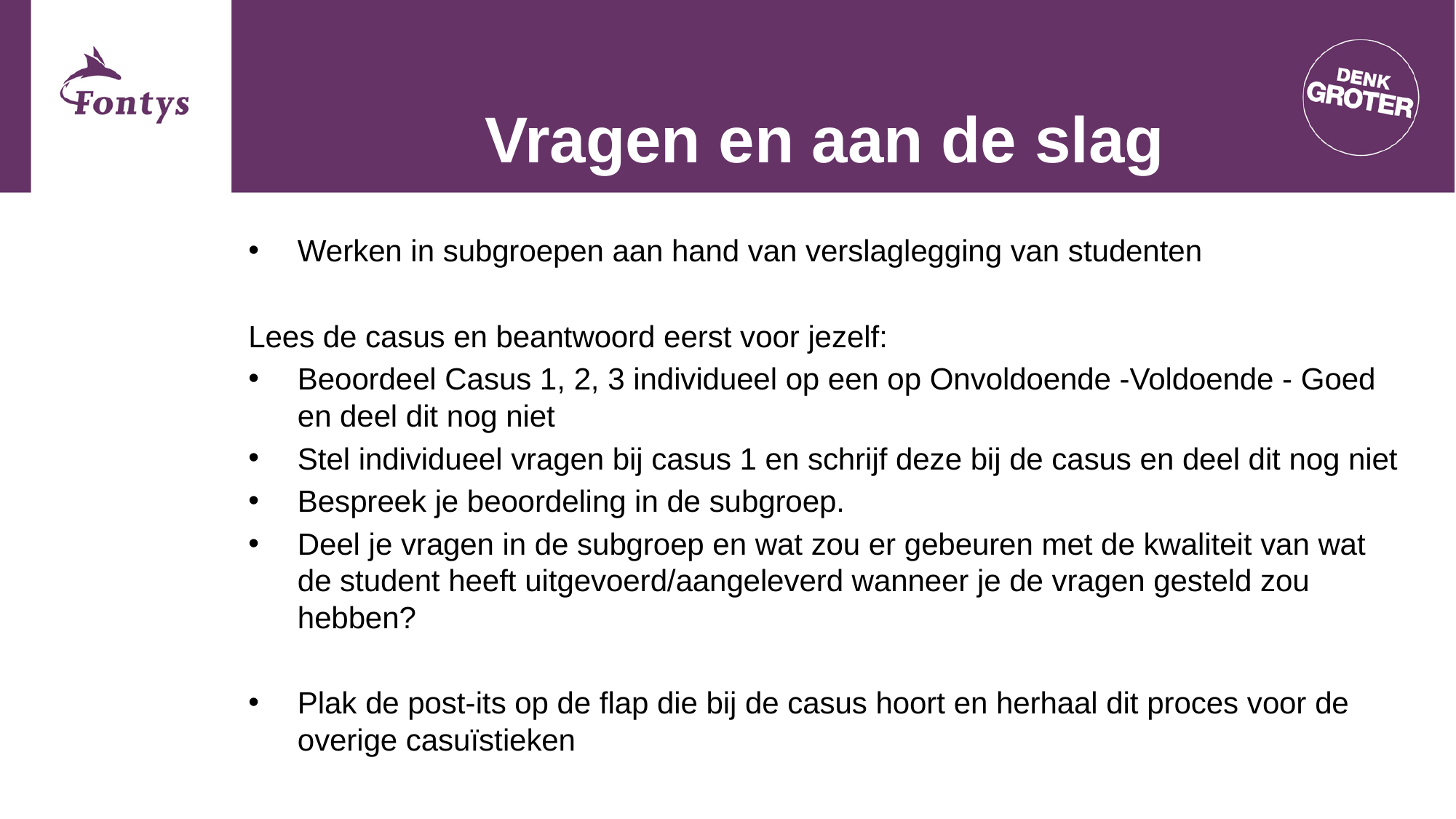

# Vragen en aan de slag
Werken in subgroepen aan hand van verslaglegging van studenten

Lees de casus en beantwoord eerst voor jezelf:
Beoordeel Casus 1, 2, 3 individueel op een op Onvoldoende -Voldoende - Goed en deel dit nog niet
Stel individueel vragen bij casus 1 en schrijf deze bij de casus en deel dit nog niet
Bespreek je beoordeling in de subgroep.
Deel je vragen in de subgroep en wat zou er gebeuren met de kwaliteit van wat de student heeft uitgevoerd/aangeleverd wanneer je de vragen gesteld zou hebben?

Plak de post-its op de flap die bij de casus hoort en herhaal dit proces voor de overige casuïstieken